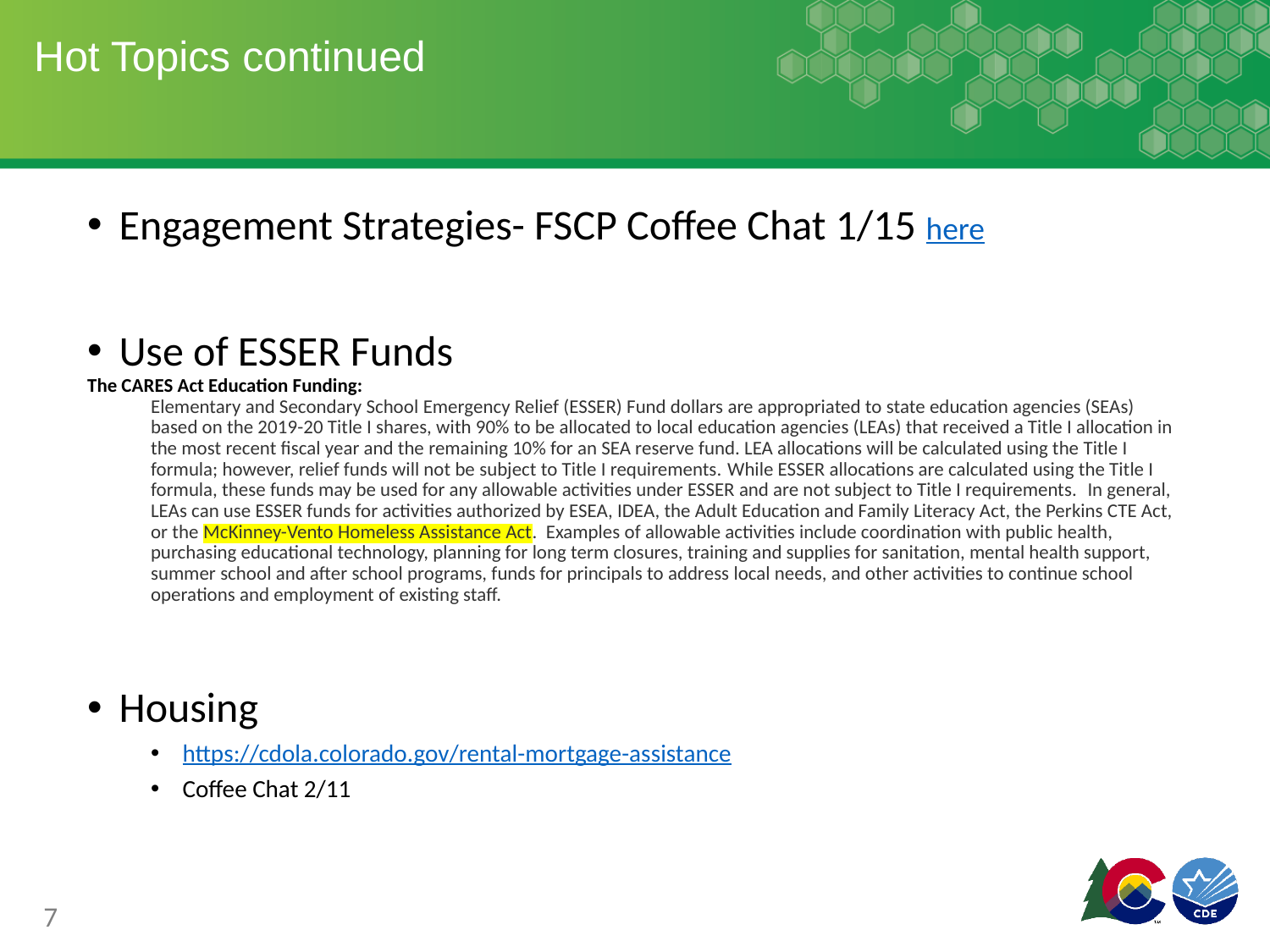

# Hot Topics continued
Engagement Strategies- FSCP Coffee Chat 1/15 here

Use of ESSER Funds
The CARES Act Education Funding:
Elementary and Secondary School Emergency Relief (ESSER) Fund dollars are appropriated to state education agencies (SEAs) based on the 2019-20 Title I shares, with 90% to be allocated to local education agencies (LEAs) that received a Title I allocation in the most recent fiscal year and the remaining 10% for an SEA reserve fund. LEA allocations will be calculated using the Title I formula; however, relief funds will not be subject to Title I requirements. While ESSER allocations are calculated using the Title I formula, these funds may be used for any allowable activities under ESSER and are not subject to Title I requirements.  In general, LEAs can use ESSER funds for activities authorized by ESEA, IDEA, the Adult Education and Family Literacy Act, the Perkins CTE Act, or the McKinney-Vento Homeless Assistance Act.  Examples of allowable activities include coordination with public health, purchasing educational technology, planning for long term closures, training and supplies for sanitation, mental health support, summer school and after school programs, funds for principals to address local needs, and other activities to continue school operations and employment of existing staff.

Housing
https://cdola.colorado.gov/rental-mortgage-assistance
Coffee Chat 2/11

7